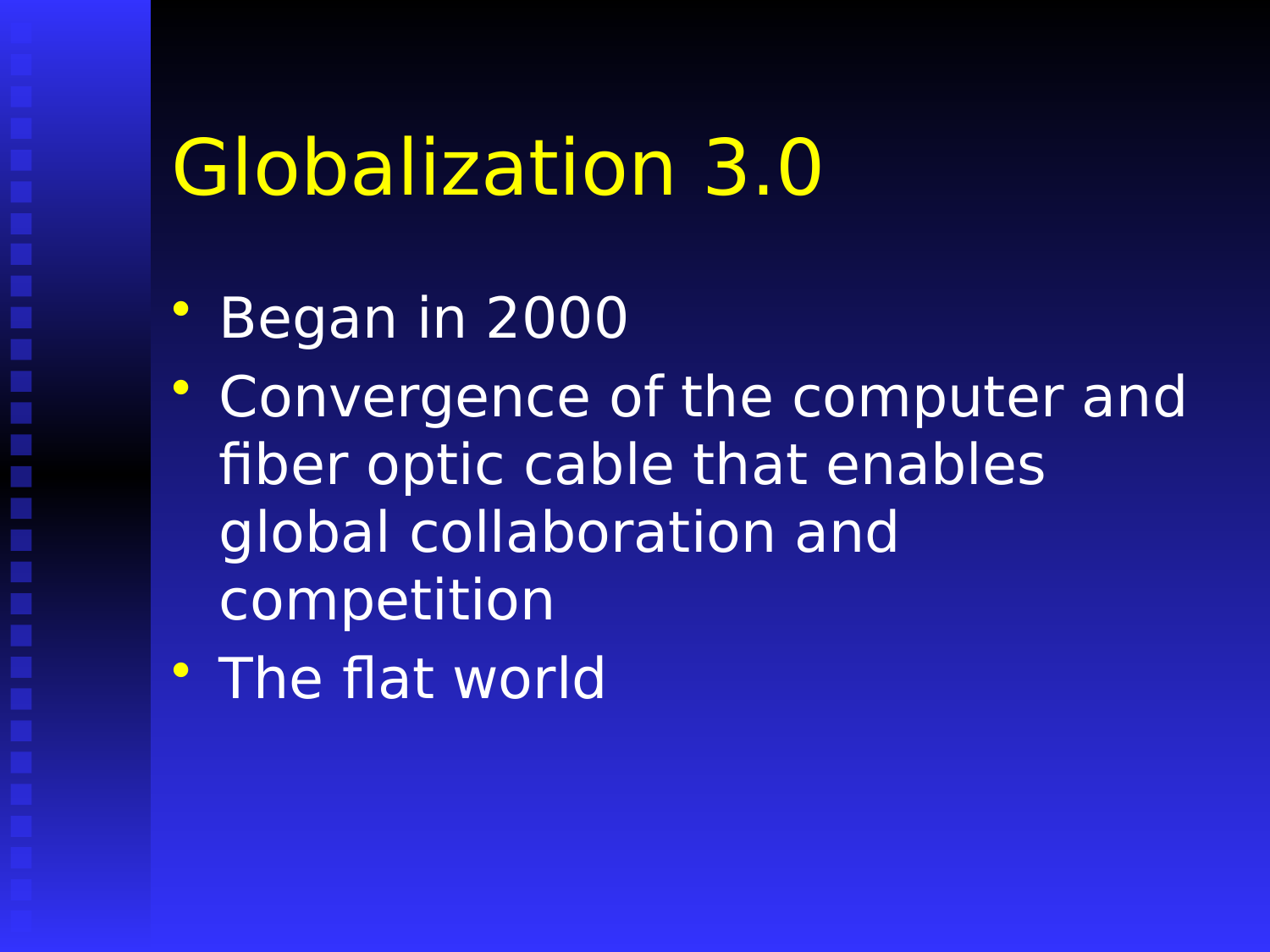

# Globalization 3.0
Began in 2000
Convergence of the computer and fiber optic cable that enables global collaboration and competition
The flat world